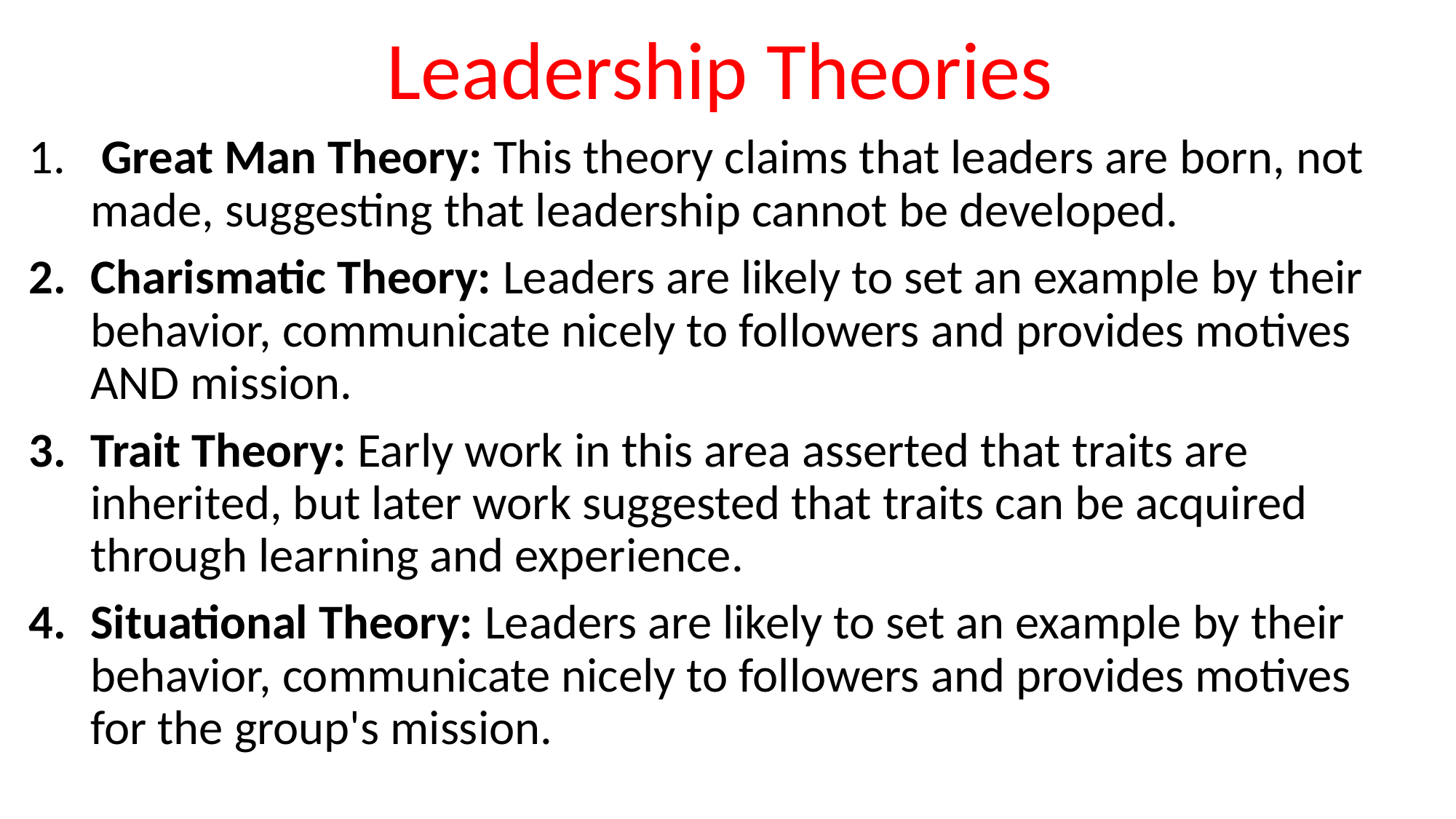

Leadership Theories
 Great Man Theory: This theory claims that leaders are born, not made, suggesting that leadership cannot be developed.
Charismatic Theory: Leaders are likely to set an example by their behavior, communicate nicely to followers and provides motives   AND mission.
Trait Theory: Early work in this area asserted that traits are inherited, but later work suggested that traits can be acquired through learning and experience.
Situational Theory: Leaders are likely to set an example by their behavior, communicate nicely to followers and provides motives for the group's mission.